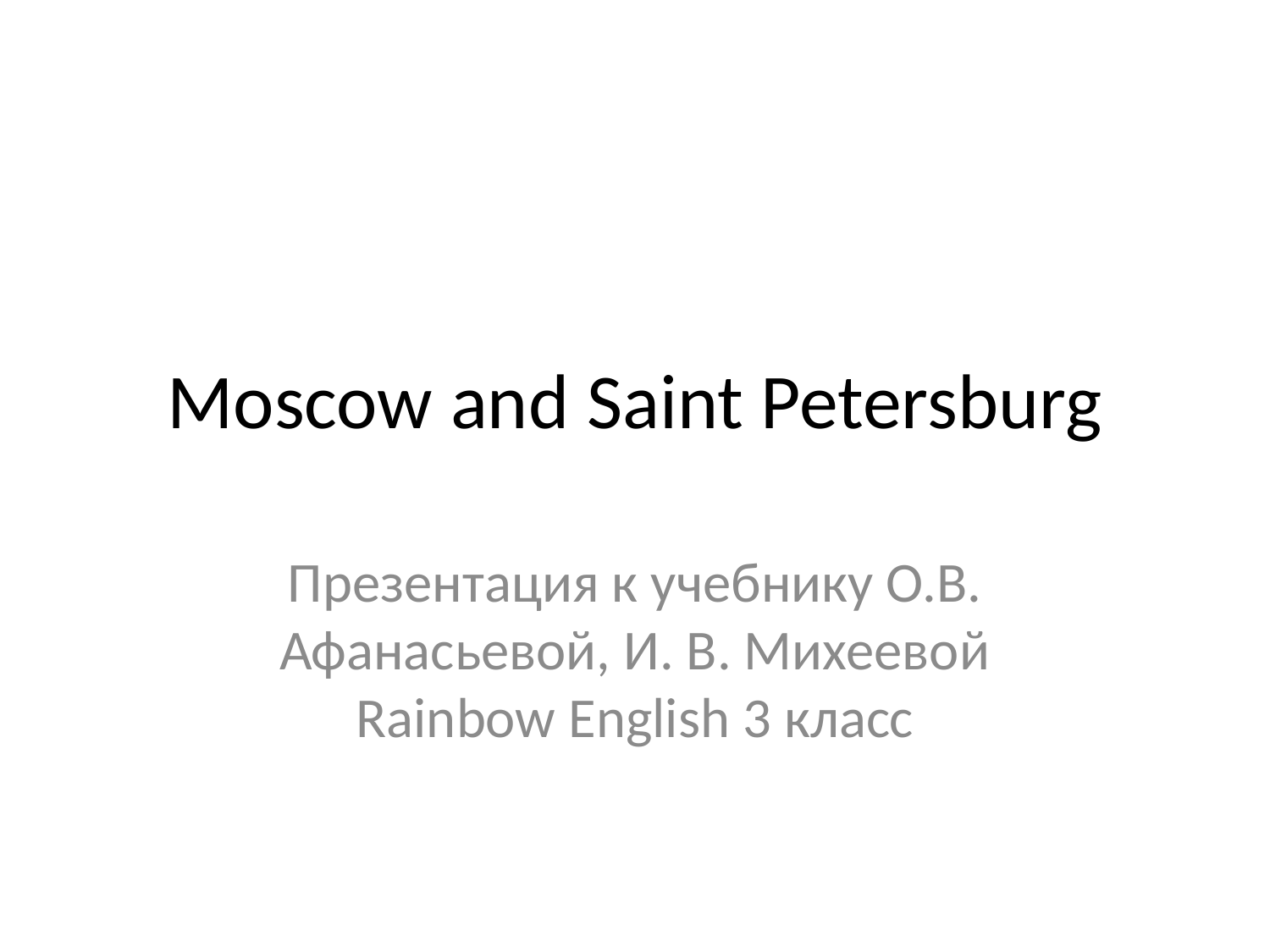

# Moscow and Saint Petersburg
Презентация к учебнику О.В. Афанасьевой, И. В. Михеевой Rainbow English 3 класс